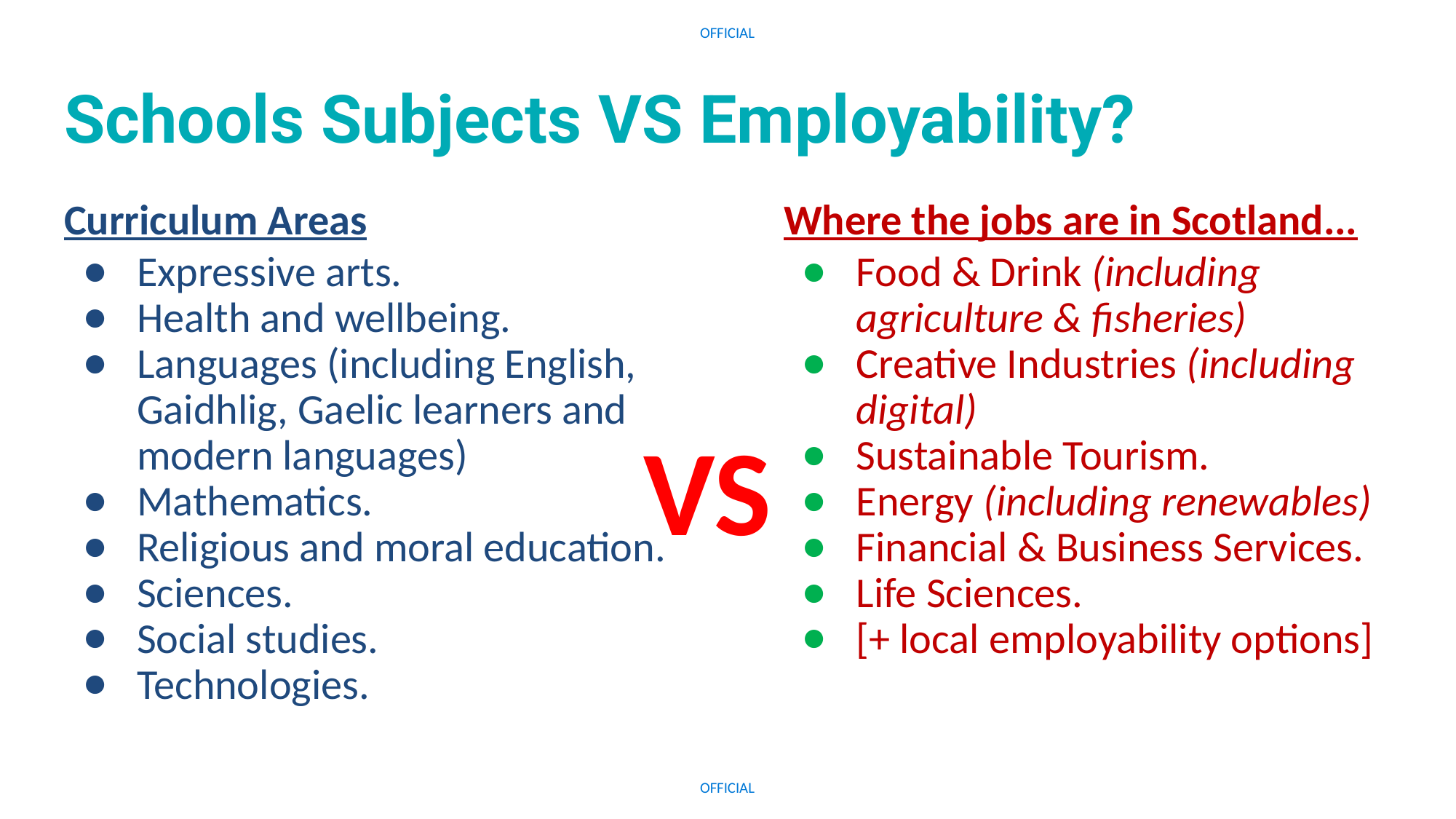

# Schools Subjects VS Employability?
Curriculum Areas
Expressive arts.
Health and wellbeing.
Languages (including English, Gaidhlig, Gaelic learners and modern languages)
Mathematics.
Religious and moral education.
Sciences.
Social studies.
Technologies.

Where the jobs are in Scotland...
Food & Drink (including agriculture & fisheries)
Creative Industries (including digital)
Sustainable Tourism.
Energy (including renewables)
Financial & Business Services.
Life Sciences.
[+ local employability options]

VS